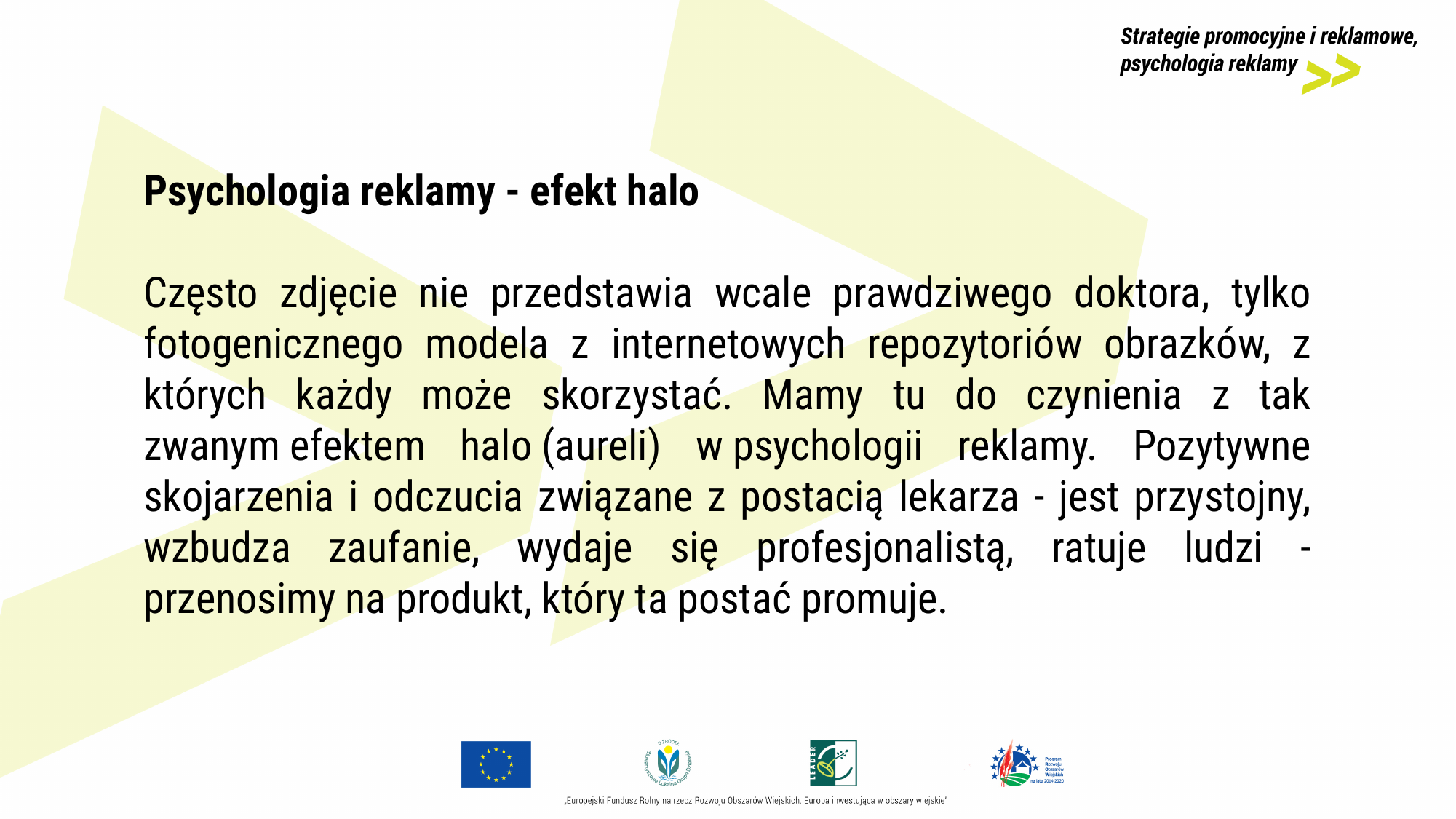

Psychologia reklamy - efekt halo

Często zdjęcie nie przedstawia wcale prawdziwego doktora, tylko fotogenicznego modela z internetowych repozytoriów obrazków, z których każdy może skorzystać. Mamy tu do czynienia z tak zwanym efektem halo (aureli) w psychologii reklamy. Pozytywne skojarzenia i odczucia związane z postacią lekarza - jest przystojny, wzbudza zaufanie, wydaje się profesjonalistą, ratuje ludzi - przenosimy na produkt, który ta postać promuje.